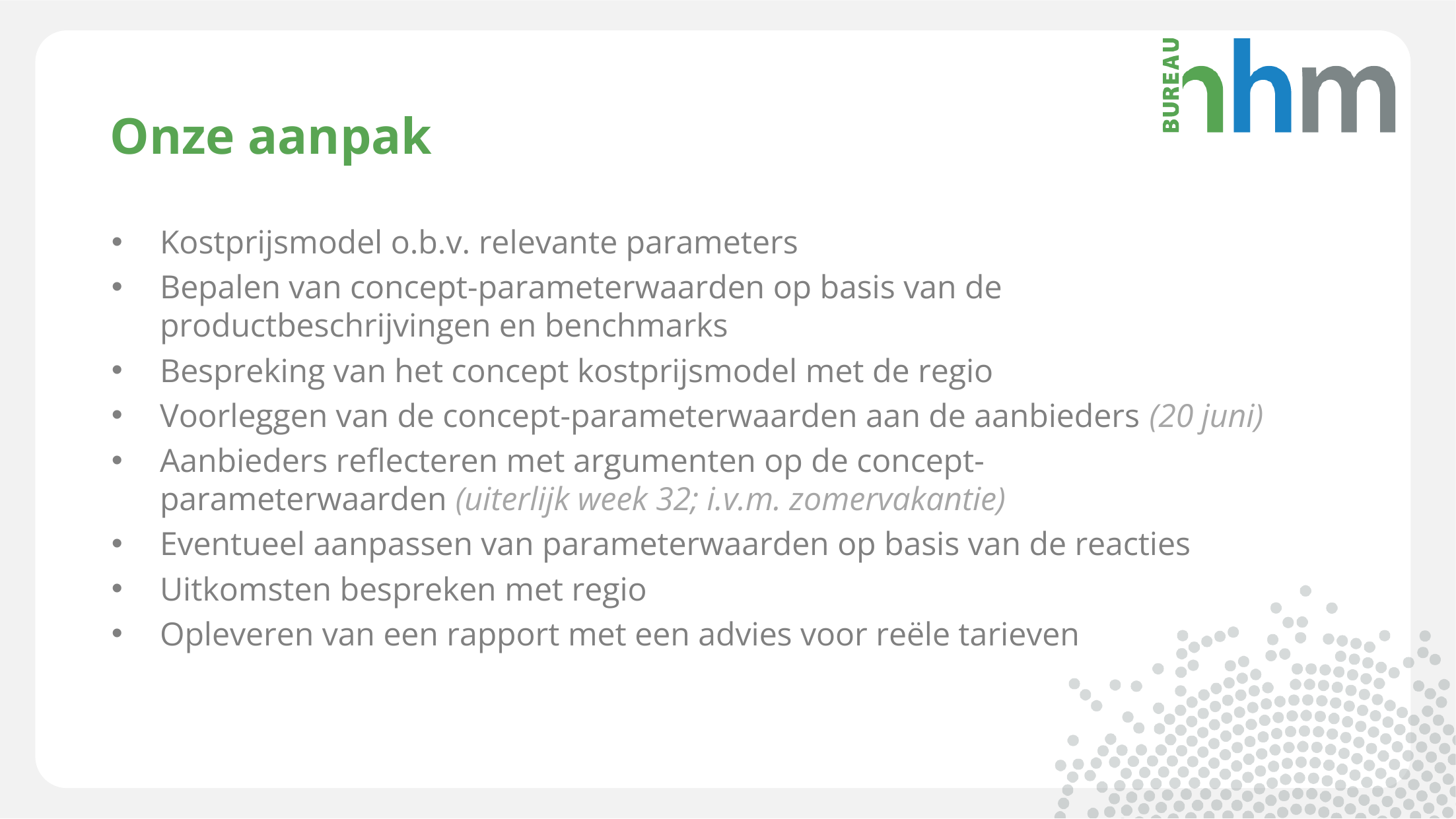

# Onze aanpak
Kostprijsmodel o.b.v. relevante parameters
Bepalen van concept-parameterwaarden op basis van de productbeschrijvingen en benchmarks
Bespreking van het concept kostprijsmodel met de regio
Voorleggen van de concept-parameterwaarden aan de aanbieders (20 juni)
Aanbieders reflecteren met argumenten op de concept-parameterwaarden (uiterlijk week 32; i.v.m. zomervakantie)
Eventueel aanpassen van parameterwaarden op basis van de reacties
Uitkomsten bespreken met regio
Opleveren van een rapport met een advies voor reële tarieven